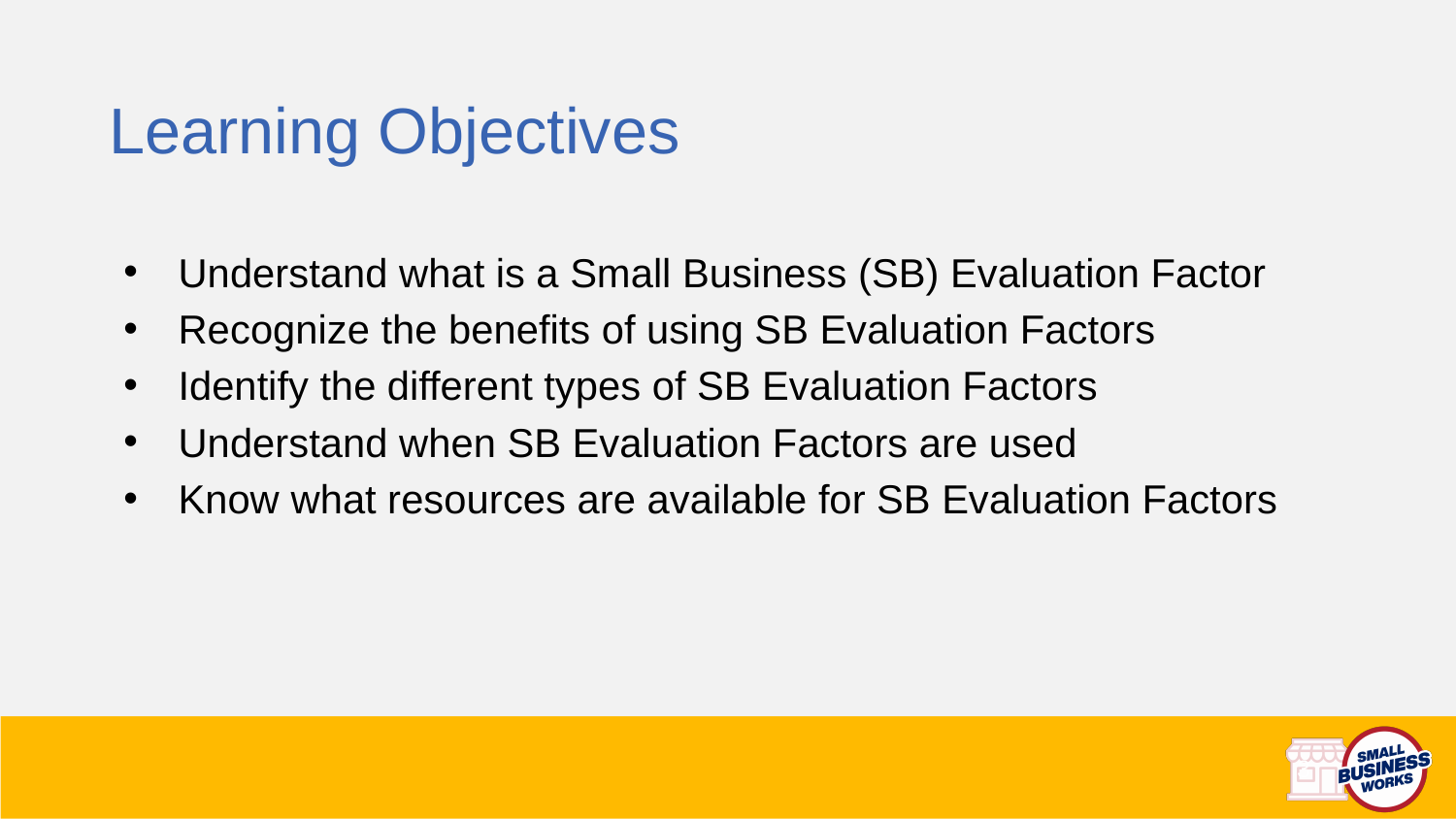

Learning Objectives

Understand what is a Small Business (SB) Evaluation Factor
Recognize the benefits of using SB Evaluation Factors
Identify the different types of SB Evaluation Factors
Understand when SB Evaluation Factors are used
Know what resources are available for SB Evaluation Factors

3